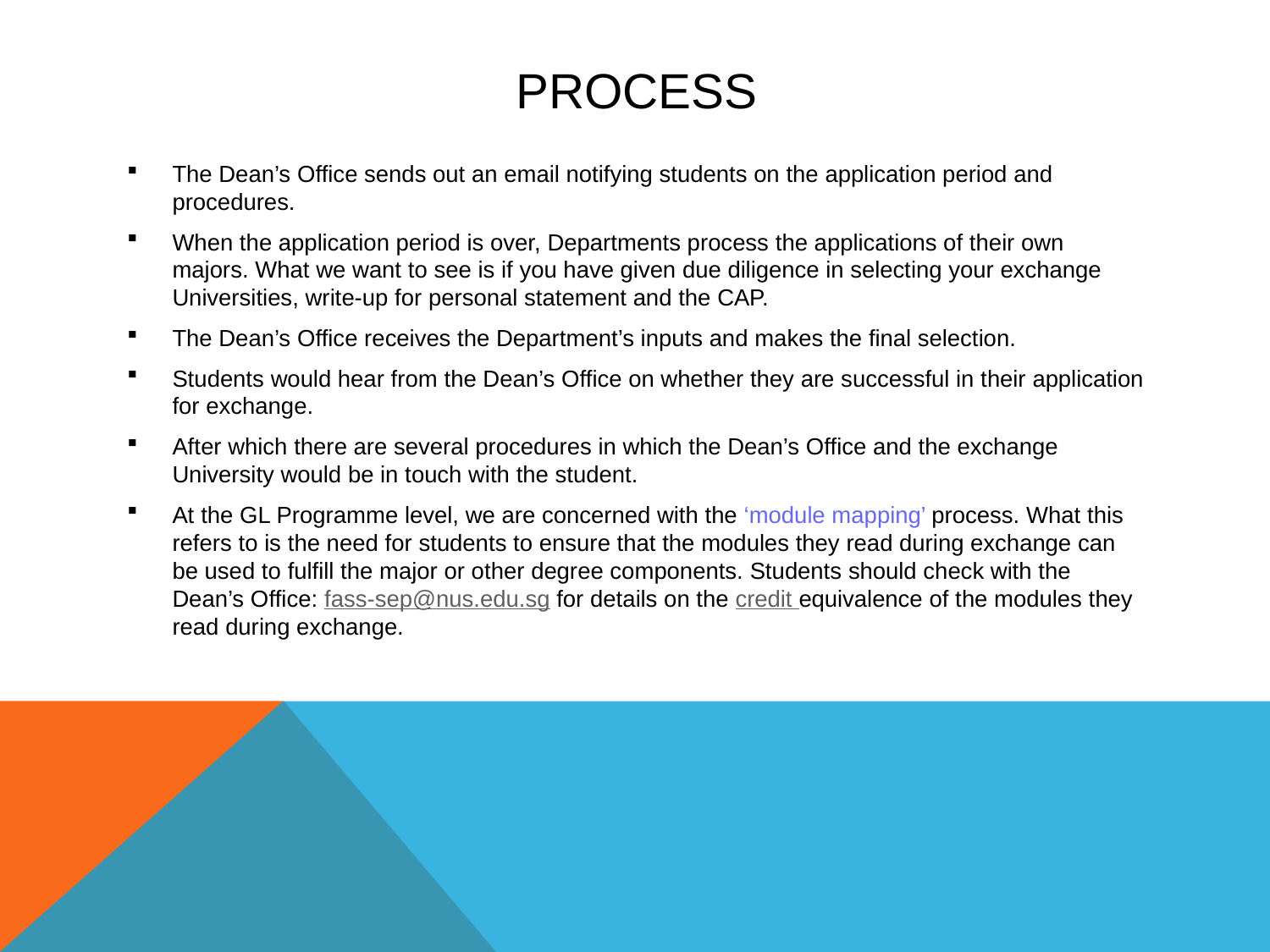

# Process
The Dean’s Office sends out an email notifying students on the application period and procedures.
When the application period is over, Departments process the applications of their own majors. What we want to see is if you have given due diligence in selecting your exchange Universities, write-up for personal statement and the CAP.
The Dean’s Office receives the Department’s inputs and makes the final selection.
Students would hear from the Dean’s Office on whether they are successful in their application for exchange.
After which there are several procedures in which the Dean’s Office and the exchange University would be in touch with the student.
At the GL Programme level, we are concerned with the ‘module mapping’ process. What this refers to is the need for students to ensure that the modules they read during exchange can be used to fulfill the major or other degree components. Students should check with the Dean’s Office: fass-sep@nus.edu.sg for details on the credit equivalence of the modules they read during exchange.